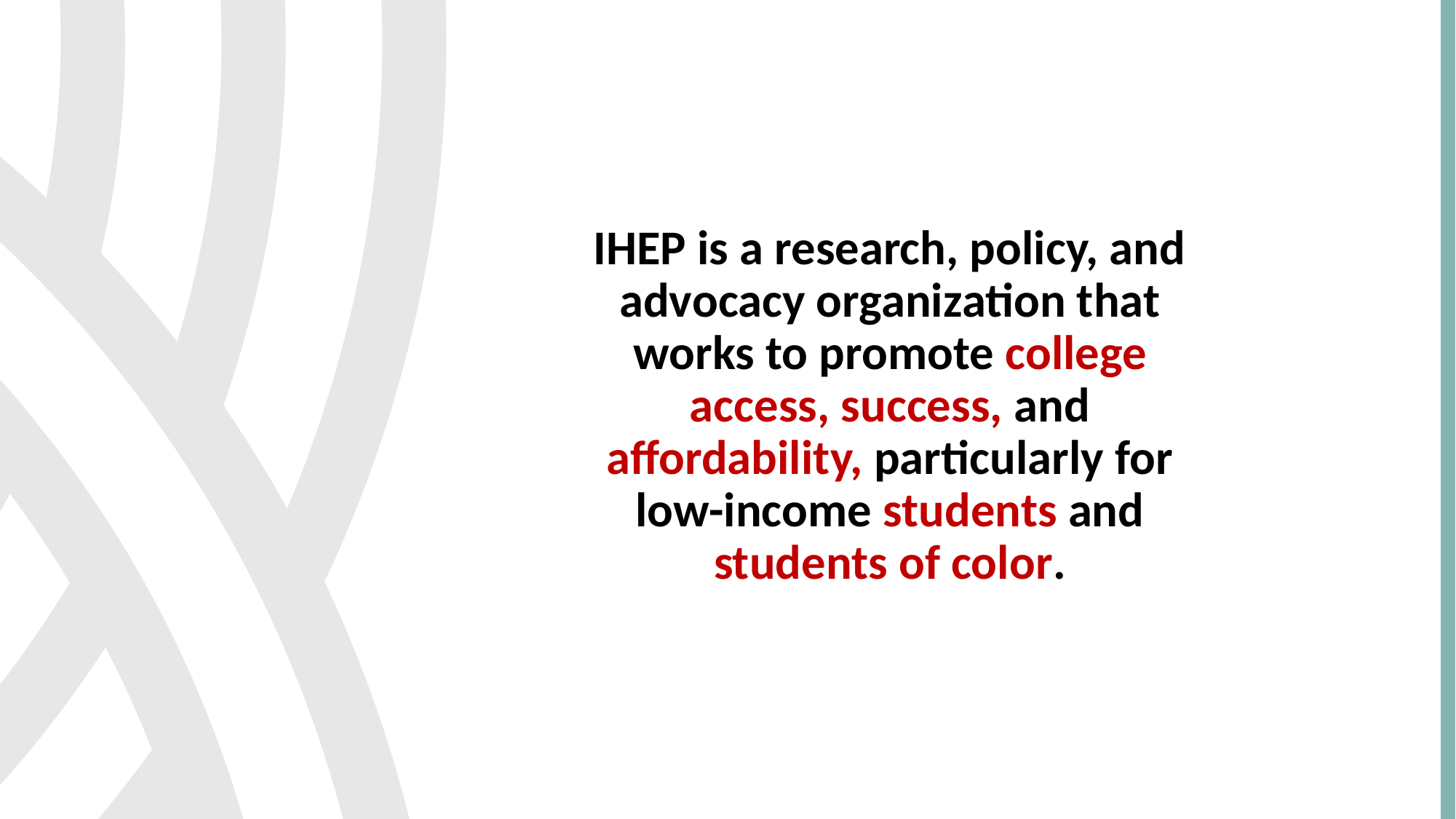

IHEP is a research, policy, and advocacy organization that works to promote college access, success, and affordability, particularly for low-income students and students of color.